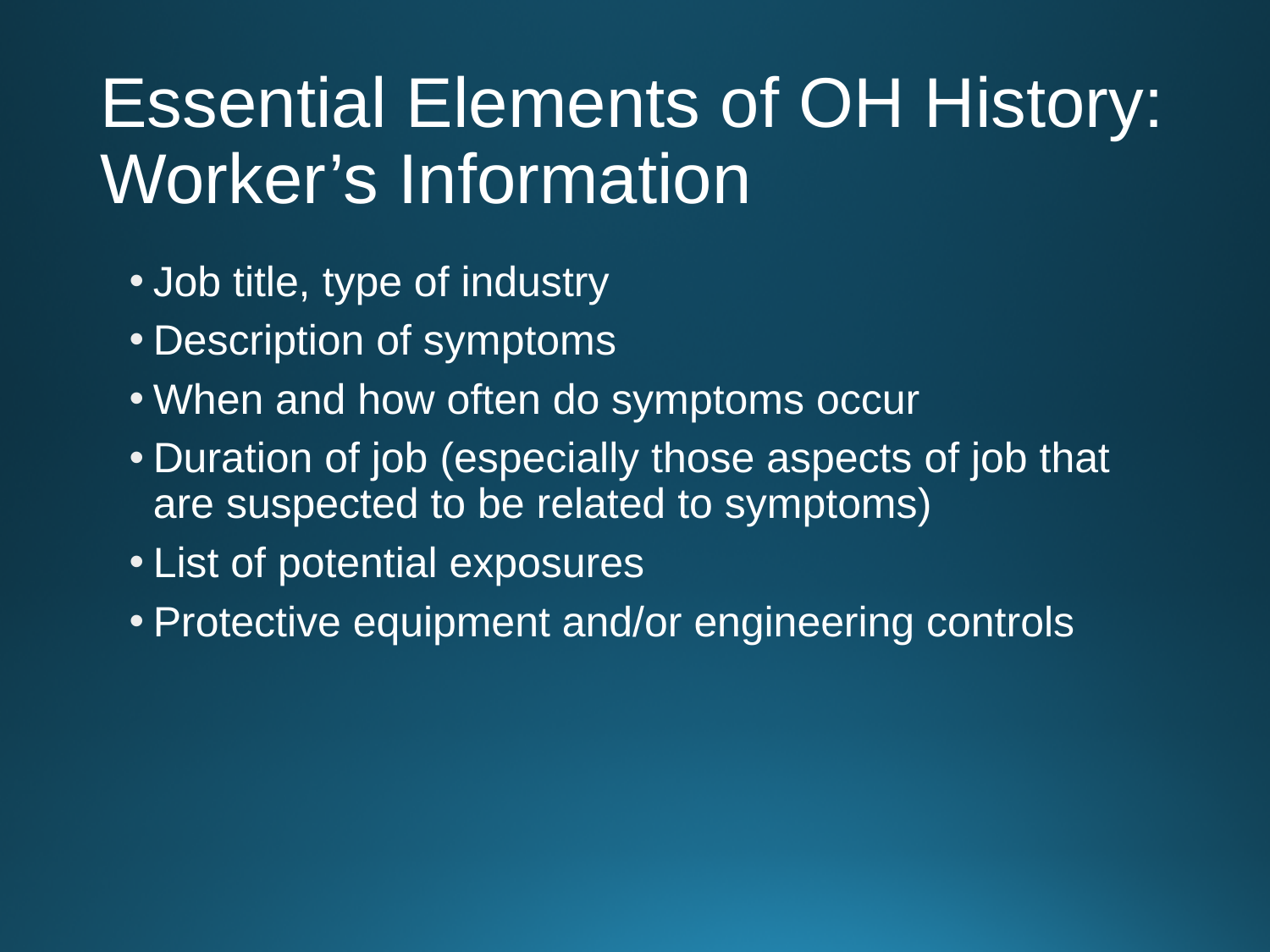

# Essential Elements of OH History: Worker’s Information
Job title, type of industry
Description of symptoms
When and how often do symptoms occur
Duration of job (especially those aspects of job that are suspected to be related to symptoms)
List of potential exposures
Protective equipment and/or engineering controls